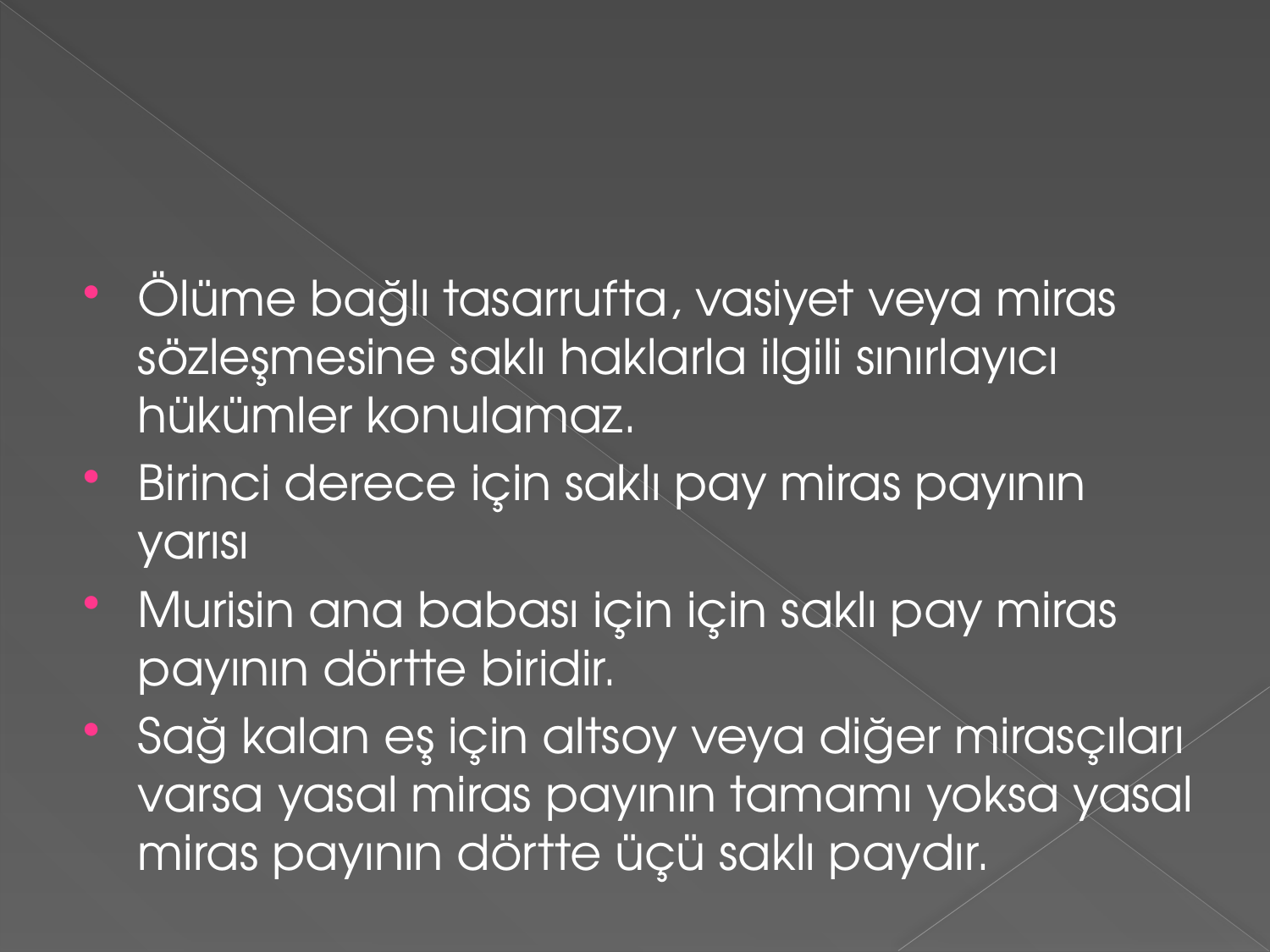

#
Ölüme bağlı tasarrufta, vasiyet veya miras sözleşmesine saklı haklarla ilgili sınırlayıcı hükümler konulamaz.
Birinci derece için saklı pay miras payının yarısı
Murisin ana babası için için saklı pay miras payının dörtte biridir.
Sağ kalan eş için altsoy veya diğer mirasçıları varsa yasal miras payının tamamı yoksa yasal miras payının dörtte üçü saklı paydır.